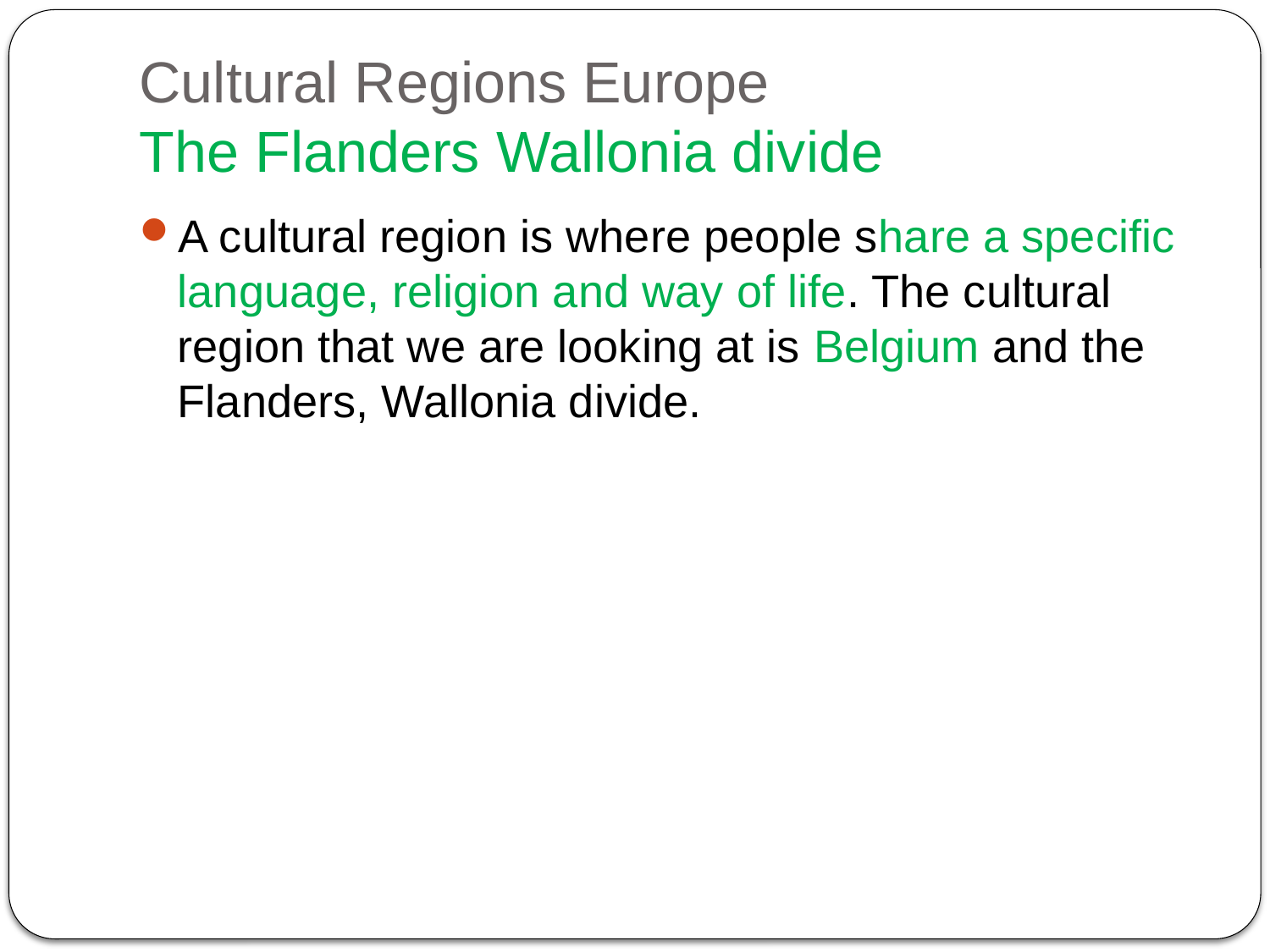

# Cultural Regions Europe The Flanders Wallonia divide
A cultural region is where people share a specific language, religion and way of life. The cultural region that we are looking at is Belgium and the Flanders, Wallonia divide.